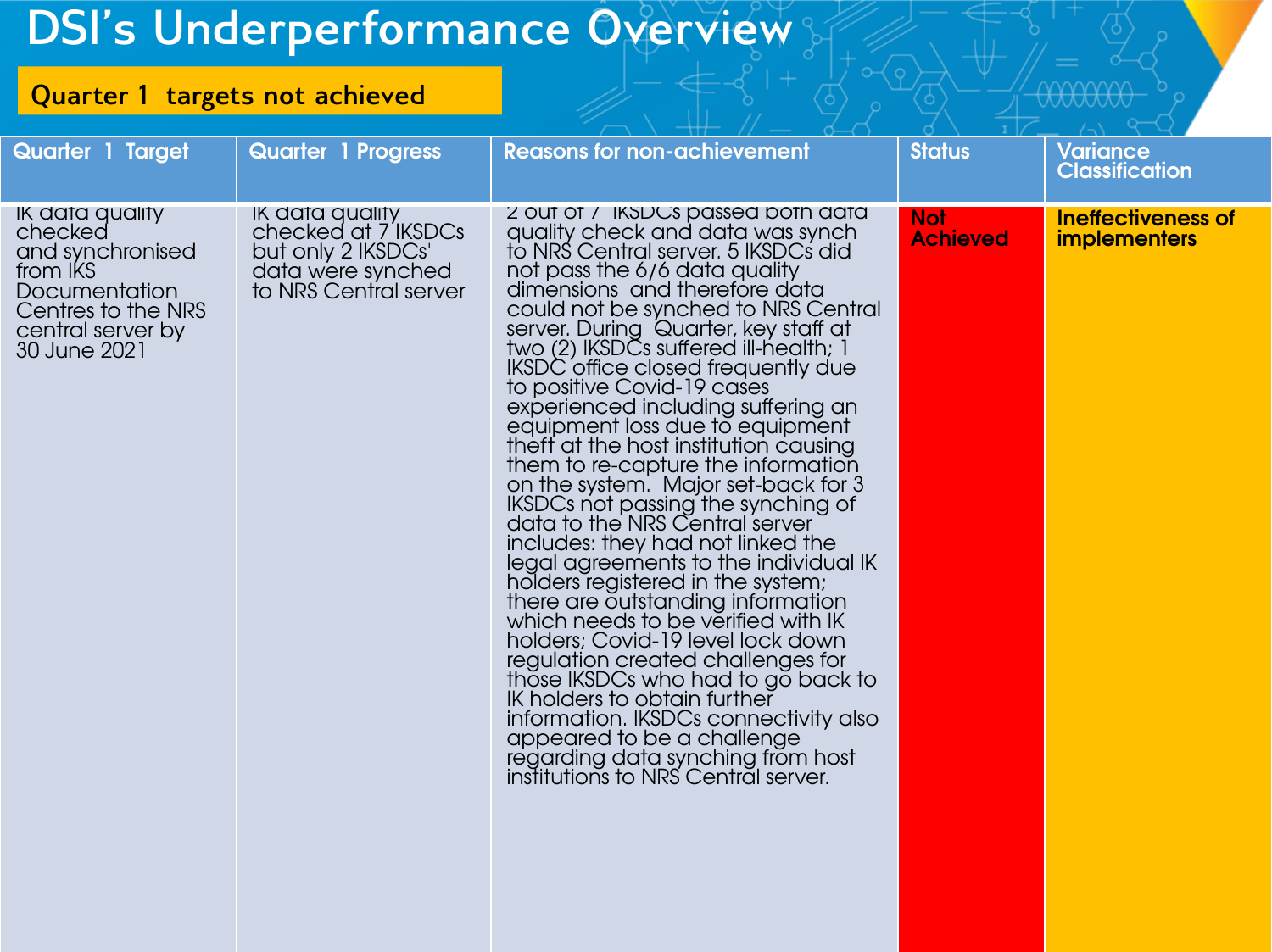

# DSI’s Underperformance Overview
Quarter 1  targets not achieved
| Quarter 1 Target | Quarter 1 Progress | Reasons for non-achievement | Status | Variance Classification |
| --- | --- | --- | --- | --- |
| IK data quality checked and synchronised from IKS Documentation Centres to the NRS central server by 30 June 2021 | IK data quality checked at 7 IKSDCs but only 2 IKSDCs' data were synched to NRS Central server | 2 out of 7 IKSDCs passed both data quality check and data was synch to NRS Central server. 5 IKSDCs did not pass the 6/6 data quality dimensions and therefore data could not be synched to NRS Central server. During Quarter, key staff at two (2) IKSDCs suffered ill-health; 1 IKSDC office closed frequently due to positive Covid-19 cases experienced including suffering an equipment loss due to equipment theft at the host institution causing them to re-capture the information on the system. Major set-back for 3 IKSDCs not passing the synching of data to the NRS Central server includes: they had not linked the legal agreements to the individual IK holders registered in the system; there are outstanding information which needs to be verified with IK holders; Covid-19 level lock down regulation created challenges for those IKSDCs who had to go back to IK holders to obtain further information. IKSDCs connectivity also appeared to be a challenge regarding data synching from host institutions to NRS Central server. | Not Achieved | Ineffectiveness of implementers |
32